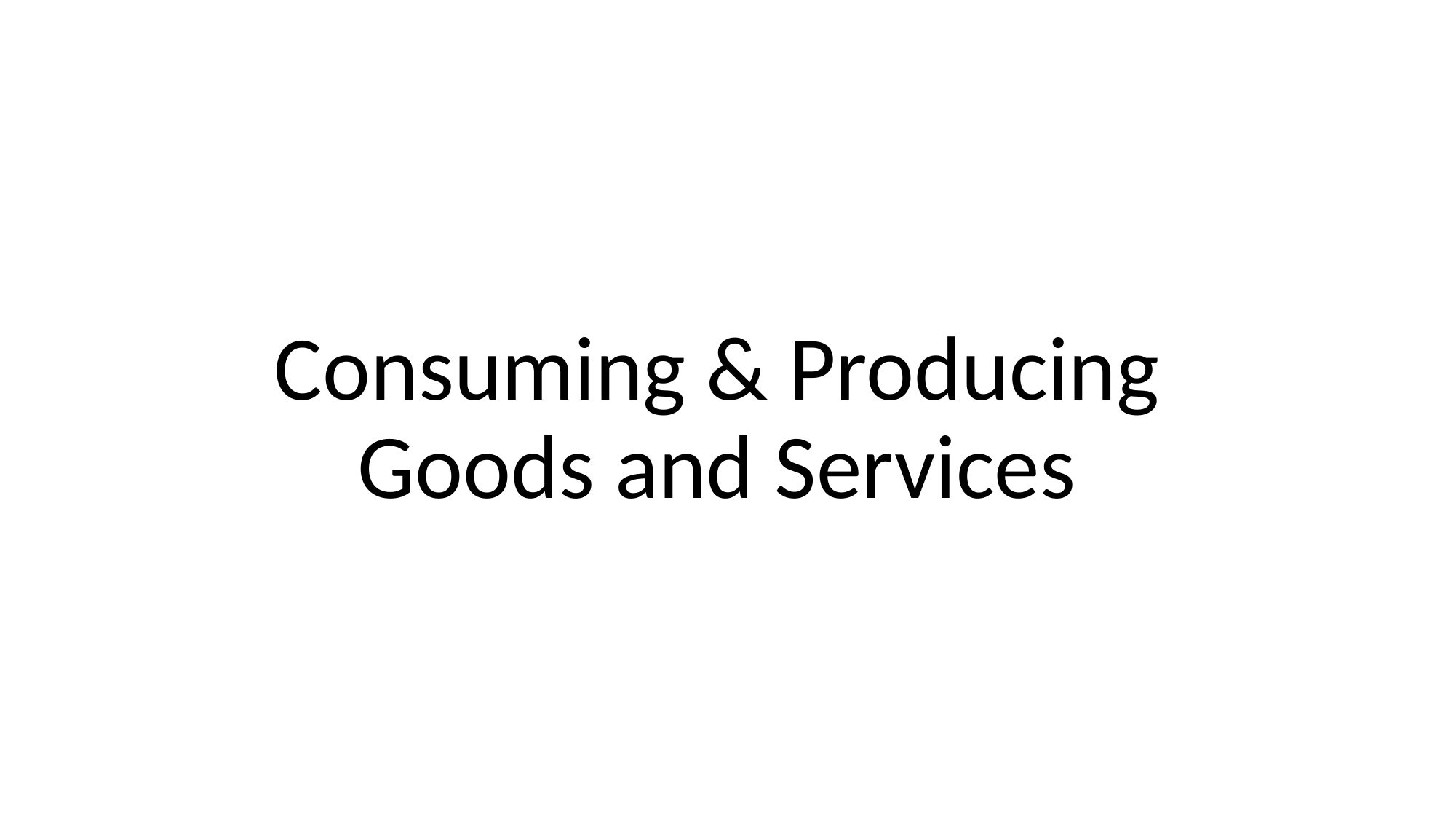

# Consuming & Producing Goods and Services